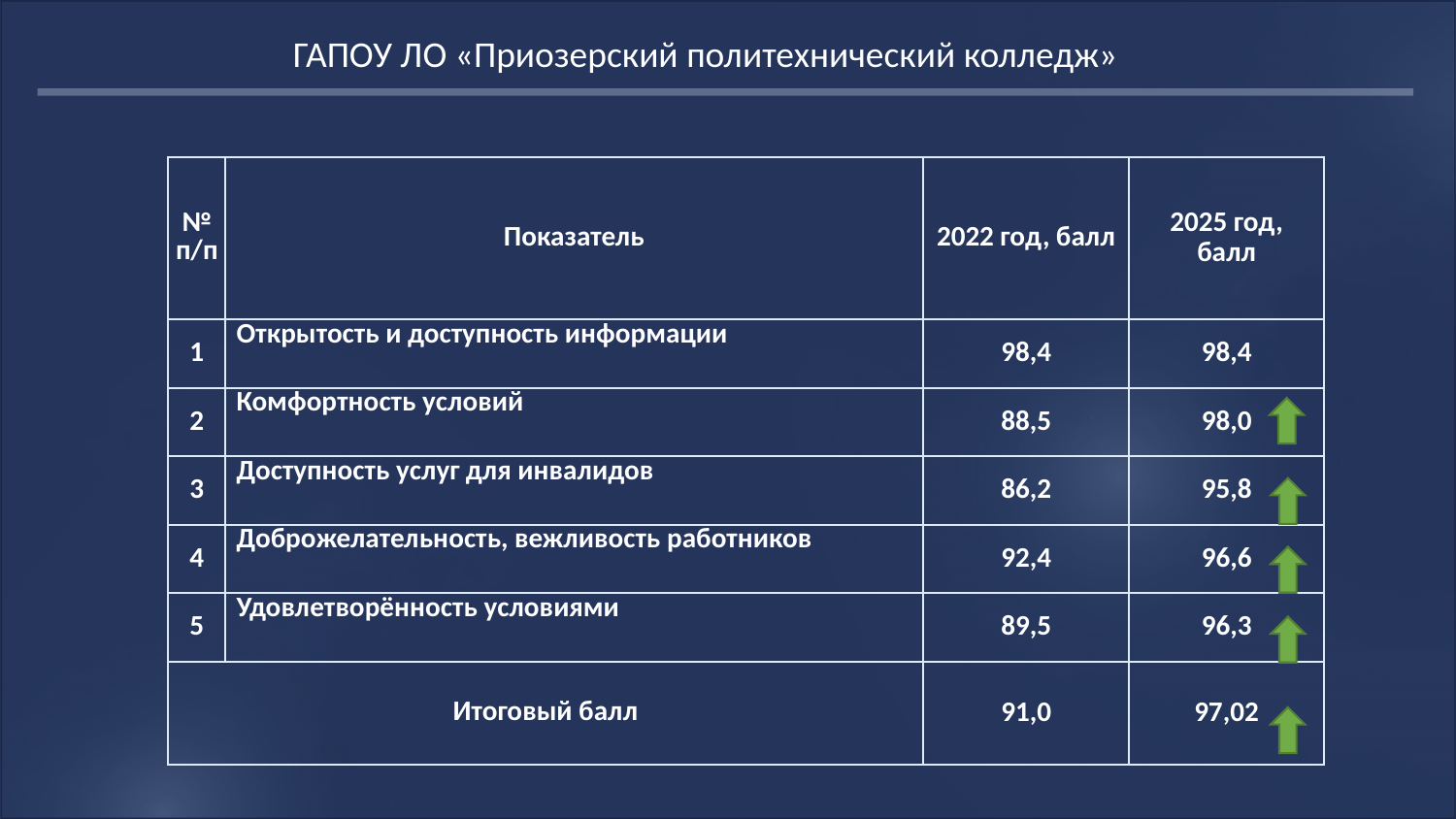

ГАПОУ ЛО «Приозерский политехнический колледж»

| № п/п | Показатель | 2022 год, балл | 2025 год, балл |
| --- | --- | --- | --- |
| 1 | Открытость и доступность информации | 98,4 | 98,4 |
| 2 | Комфортность условий | 88,5 | 98,0 |
| 3 | Доступность услуг для инвалидов | 86,2 | 95,8 |
| 4 | Доброжелательность, вежливость работников | 92,4 | 96,6 |
| 5 | Удовлетворённость условиями | 89,5 | 96,3 |
| Итоговый балл |  | 91,0 | 97,02 |